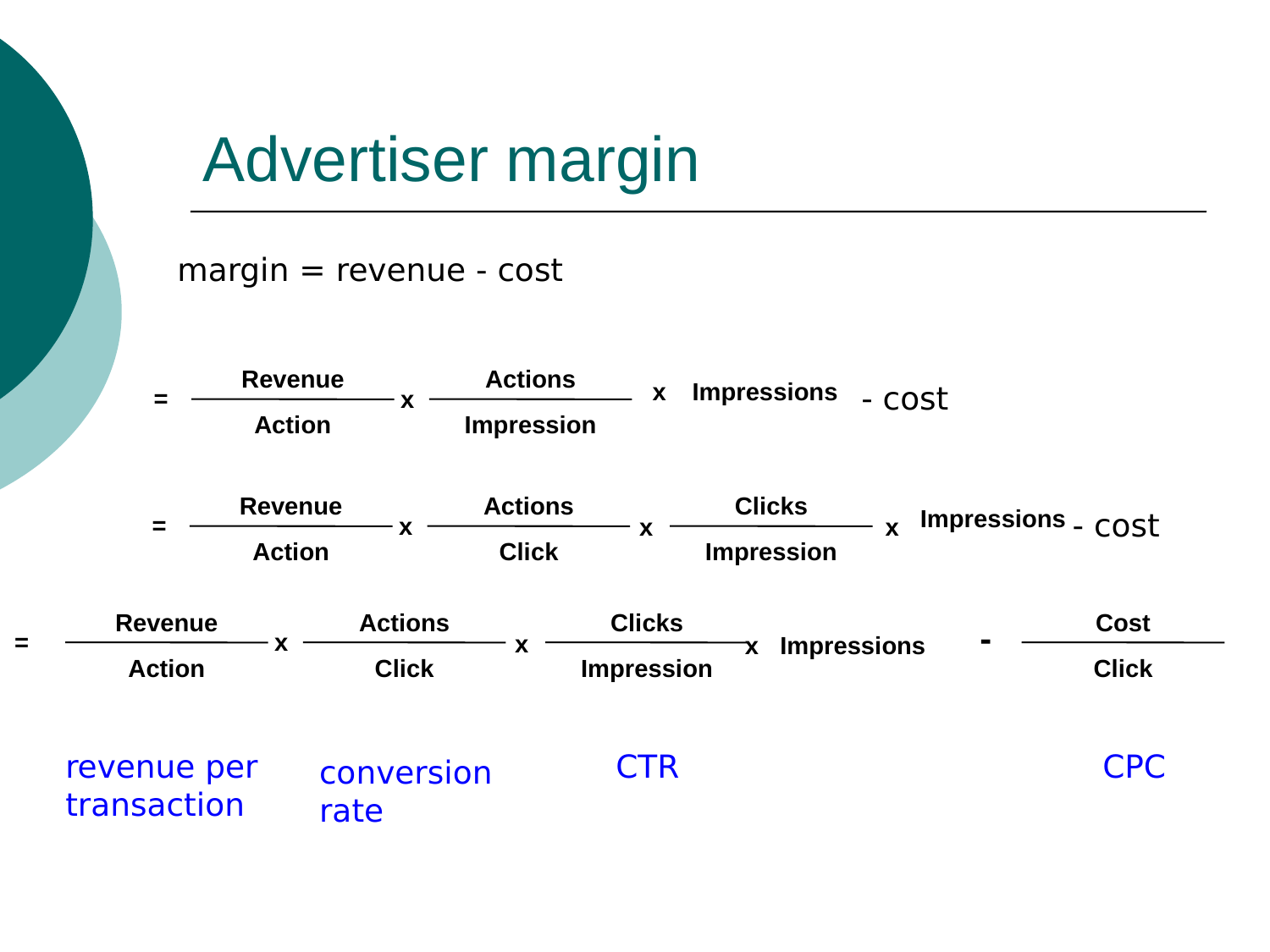

# Advertiser margin
margin = revenue - cost
Revenue
Action
Actions
Impression
Impressions
- cost
x
=
x

Revenue
Action
Actions
Click
Clicks
Impression
Impressions
- cost
=
x
x
x

Revenue
Action
Actions
Click
Clicks
Impression
Cost
Click
-
=
x
Impressions
x
x

revenue per transaction
CTR
CPC
conversion rate